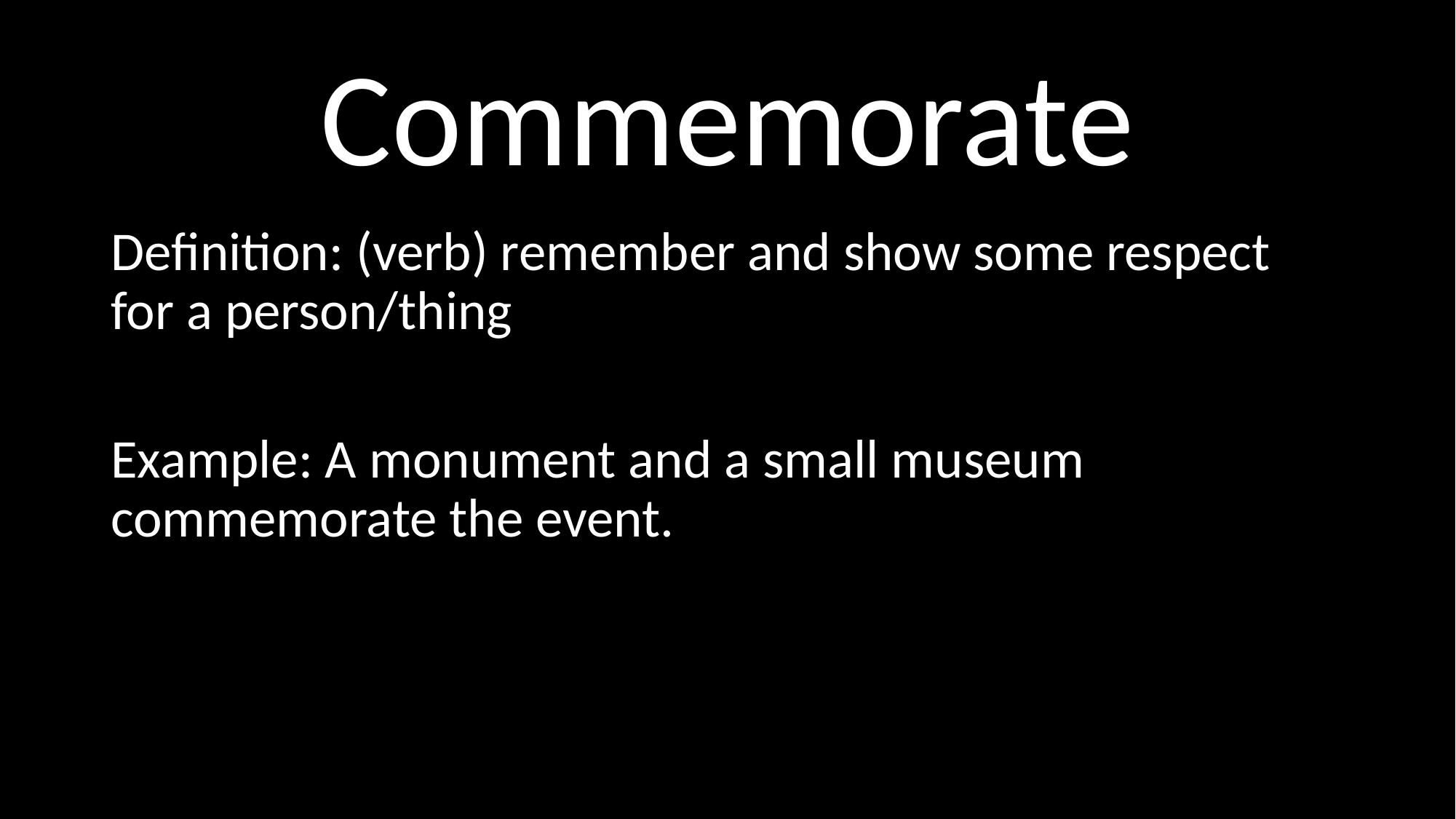

# Commemorate
Definition: (verb) remember and show some respect for a person/thing

Example: A monument and a small museum commemorate the event.